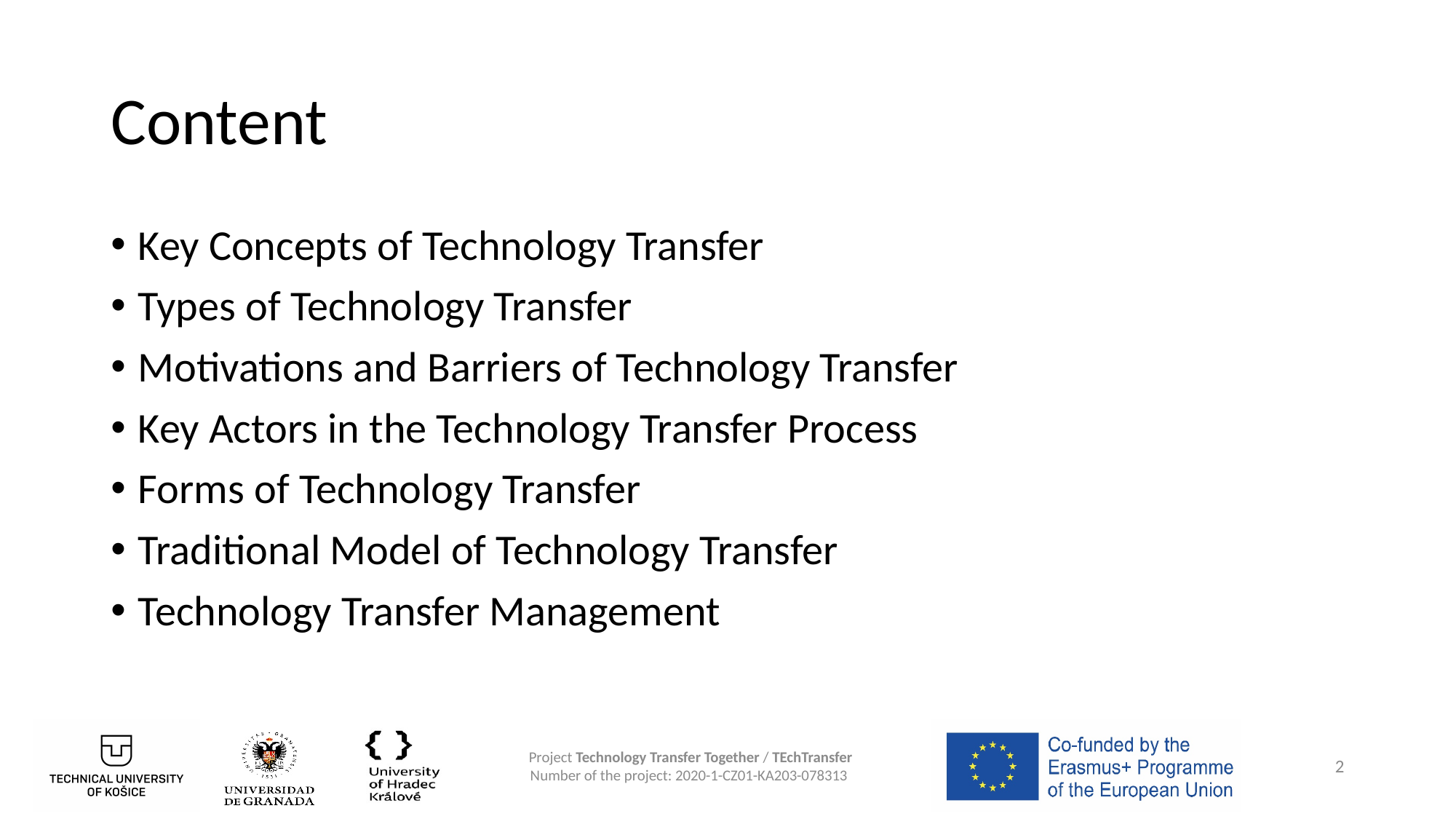

# Content
Key Concepts of Technology Transfer
Types of Technology Transfer
Motivations and Barriers of Technology Transfer
Key Actors in the Technology Transfer Process
Forms of Technology Transfer
Traditional Model of Technology Transfer
Technology Transfer Management
2
Project Technology Transfer Together / TEchTransfer
Number of the project: 2020-1-CZ01-KA203-078313